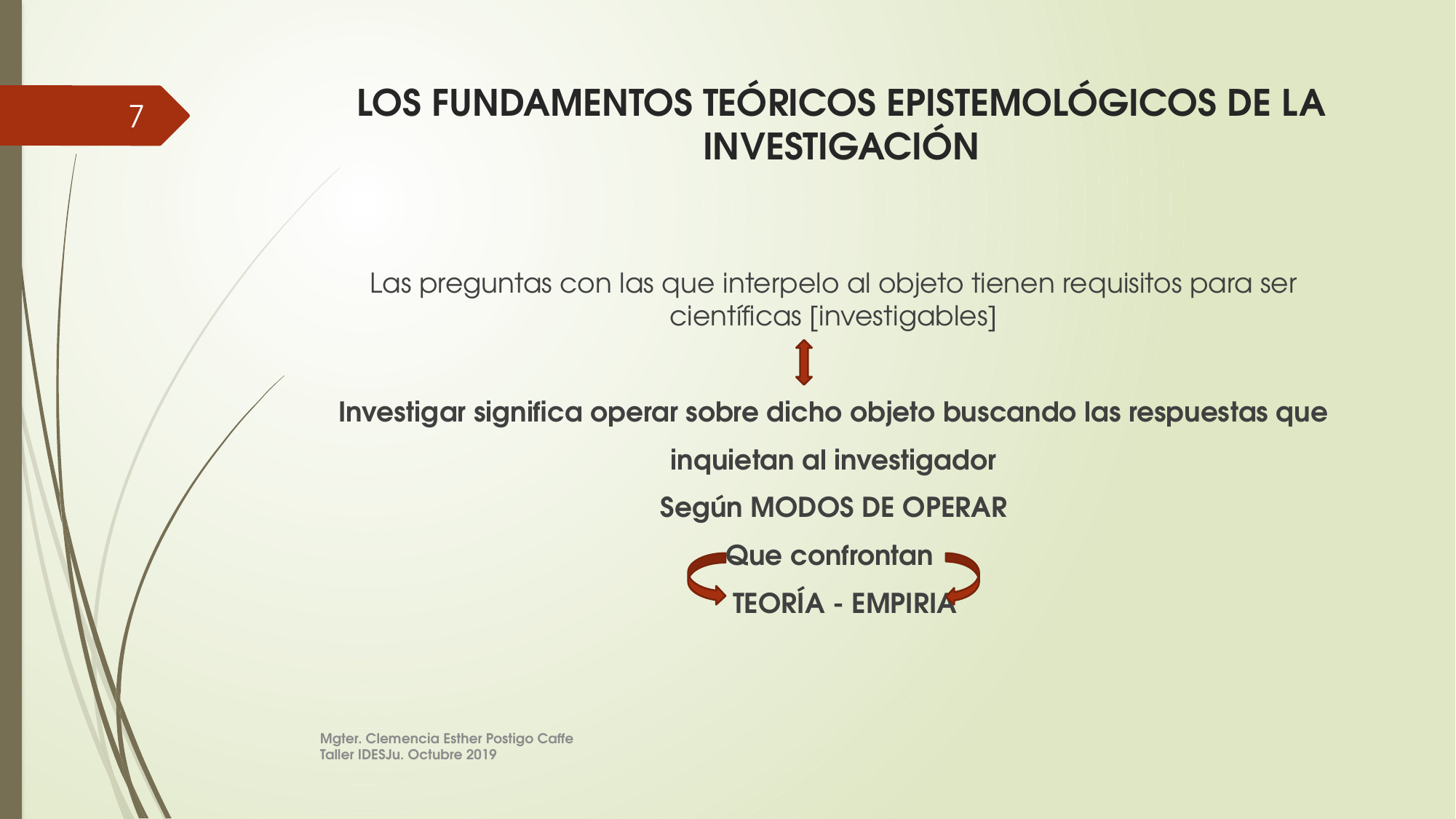

# LOS FUNDAMENTOS TEÓRICOS EPISTEMOLÓGICOS DE LA INVESTIGACIÓN
7
Las preguntas con las que interpelo al objeto tienen requisitos para ser científicas [investigables]

Investigar significa operar sobre dicho objeto buscando las respuestas que
inquietan al investigador
Según MODOS DE OPERAR
Que confrontan
                                                       TEORÍA - EMPIRIA

Mgter. Clemencia Esther Postigo Caffe
Taller IDESJu. Octubre 2019